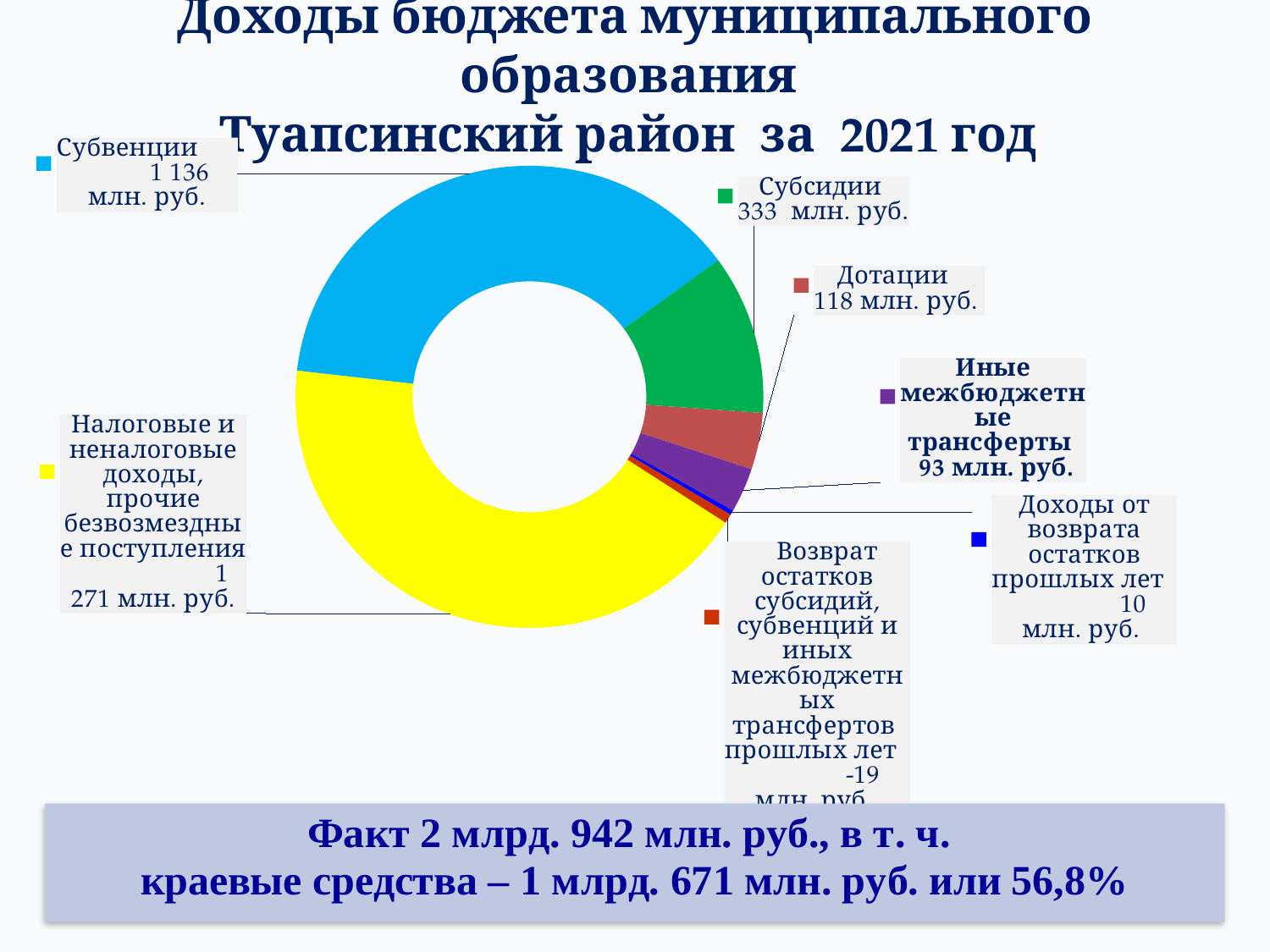

# Доходы бюджета муниципального образования Туапсинский район  за  2021 год

### Chart

| Category | Продажи |
|---|---|
| Налоговые и неналоговые доходы, прочие безвозмездные поступления 1 271 млн. руб. | 1271.0 |
| Субвенции 1 136 млн. руб. | 1136.0 |
| Субсидии 333  млн. руб. | 333.0 |
| Дотации  118 млн. руб.  | 118.0 |
| Иные межбюджетные трансферты
 93 млн. руб. | 93.0 |
| Доходы от возврата остатков прошлых лет  10 млн. руб.  | 10.0 |
| Возврат остатков субсидий, субвенций и иных межбюджетных трансфертов  прошлых лет  -19 млн. руб.  | -19.0 |